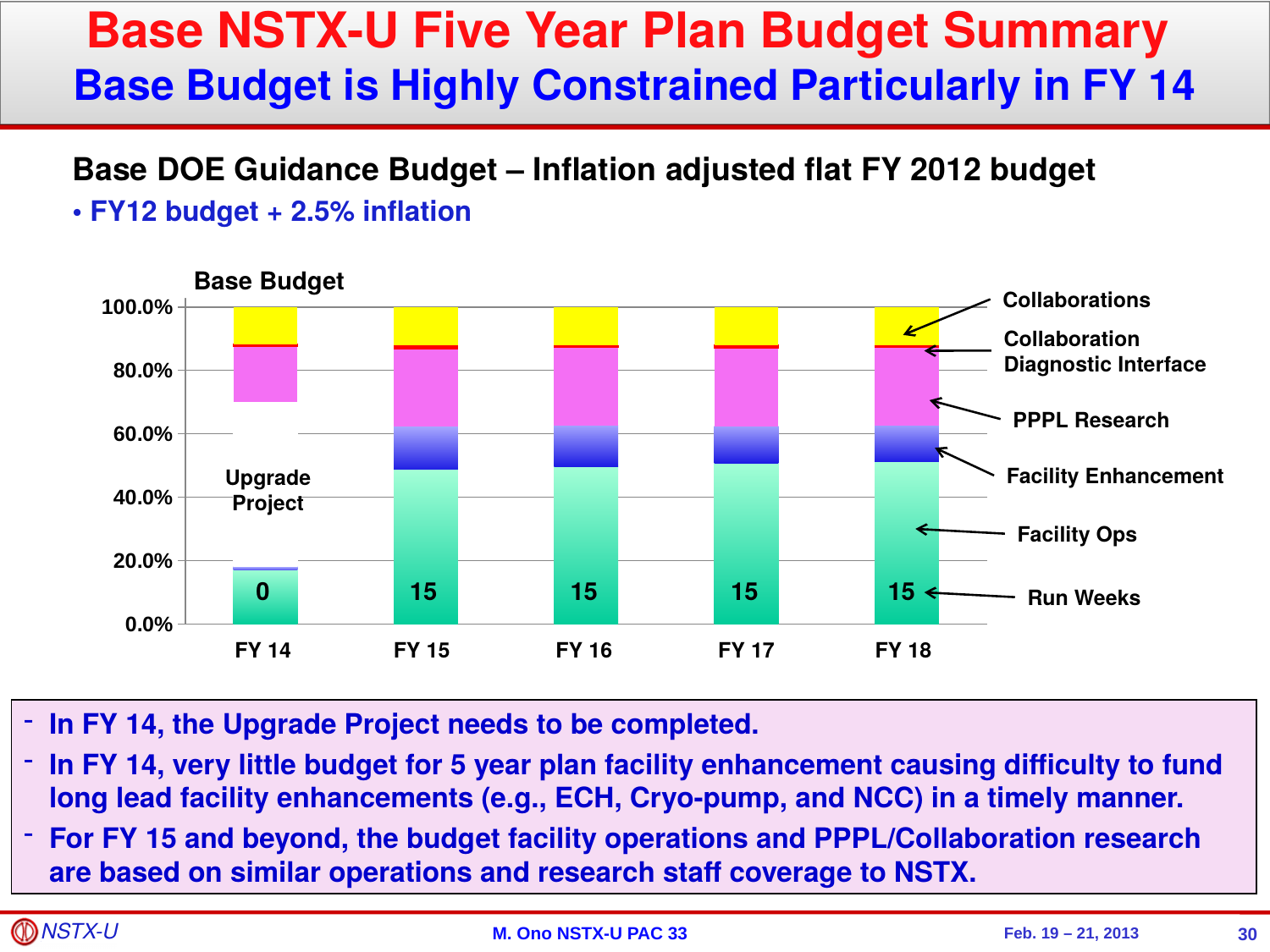

Base NSTX-U Five Year Plan Budget Summary
Base Budget is Highly Constrained Particularly in FY 14

Base DOE Guidance Budget – Inflation adjusted flat FY 2012 budget
• FY12 budget + 2.5% inflation

### Chart

| Category |  |  |  |  |  |  |
|---|---|---|---|---|---|---|

Base Budget
Collaborations
Collaboration Diagnostic Interface
PPPL Research
Facility Enhancement
Upgrade Project
Facility Ops
0
15
15
15
15
Run Weeks
FY 14
FY 15
FY 16
FY 17
FY 18
In FY 14, the Upgrade Project needs to be completed.
In FY 14, very little budget for 5 year plan facility enhancement causing difficulty to fund long lead facility enhancements (e.g., ECH, Cryo-pump, and NCC) in a timely manner.
For FY 15 and beyond, the budget facility operations and PPPL/Collaboration research are based on similar operations and research staff coverage to NSTX.
30